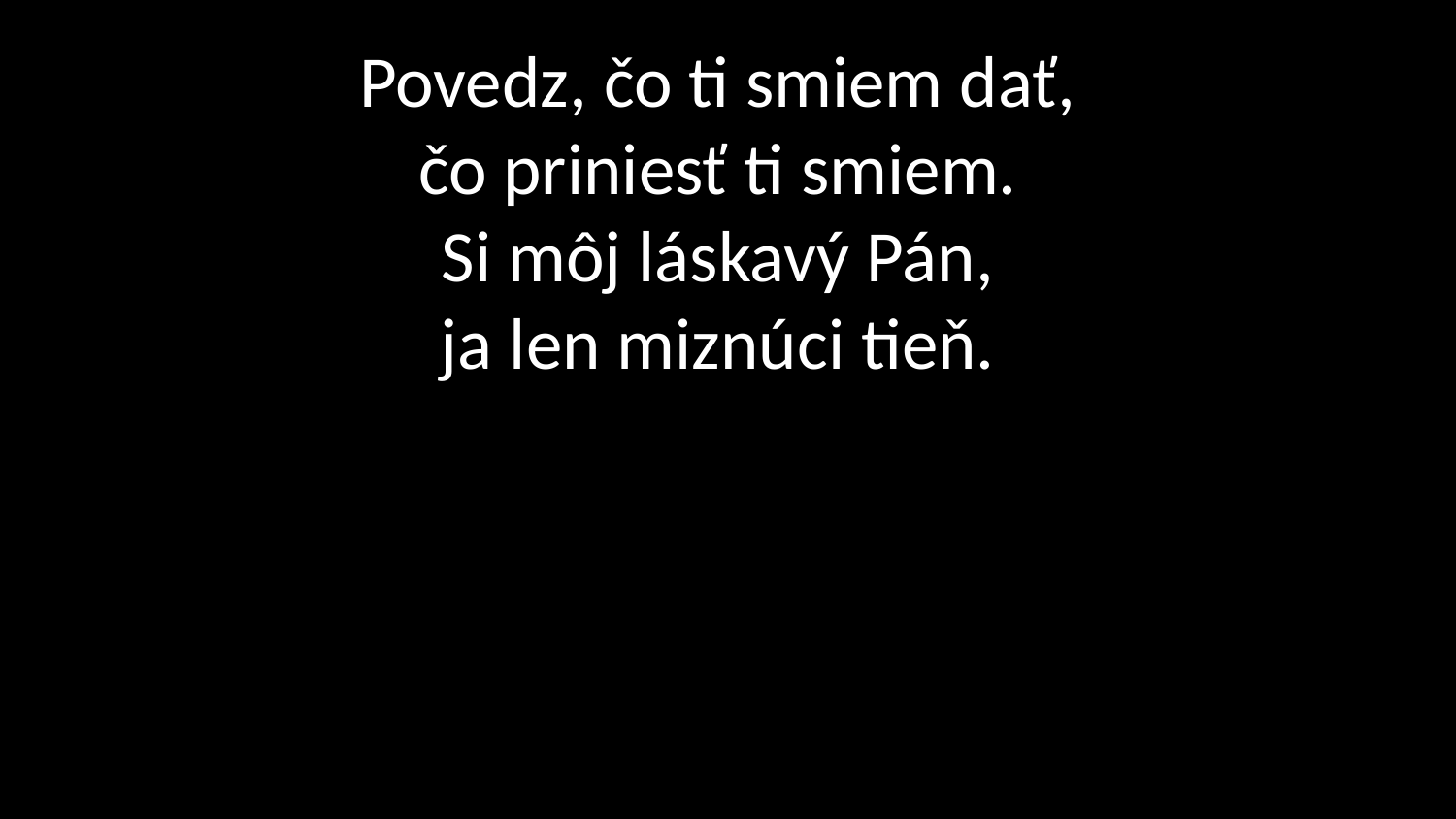

# Povedz, čo ti smiem dať, čo priniesť ti smiem. Si môj láskavý Pán, ja len miznúci tieň.